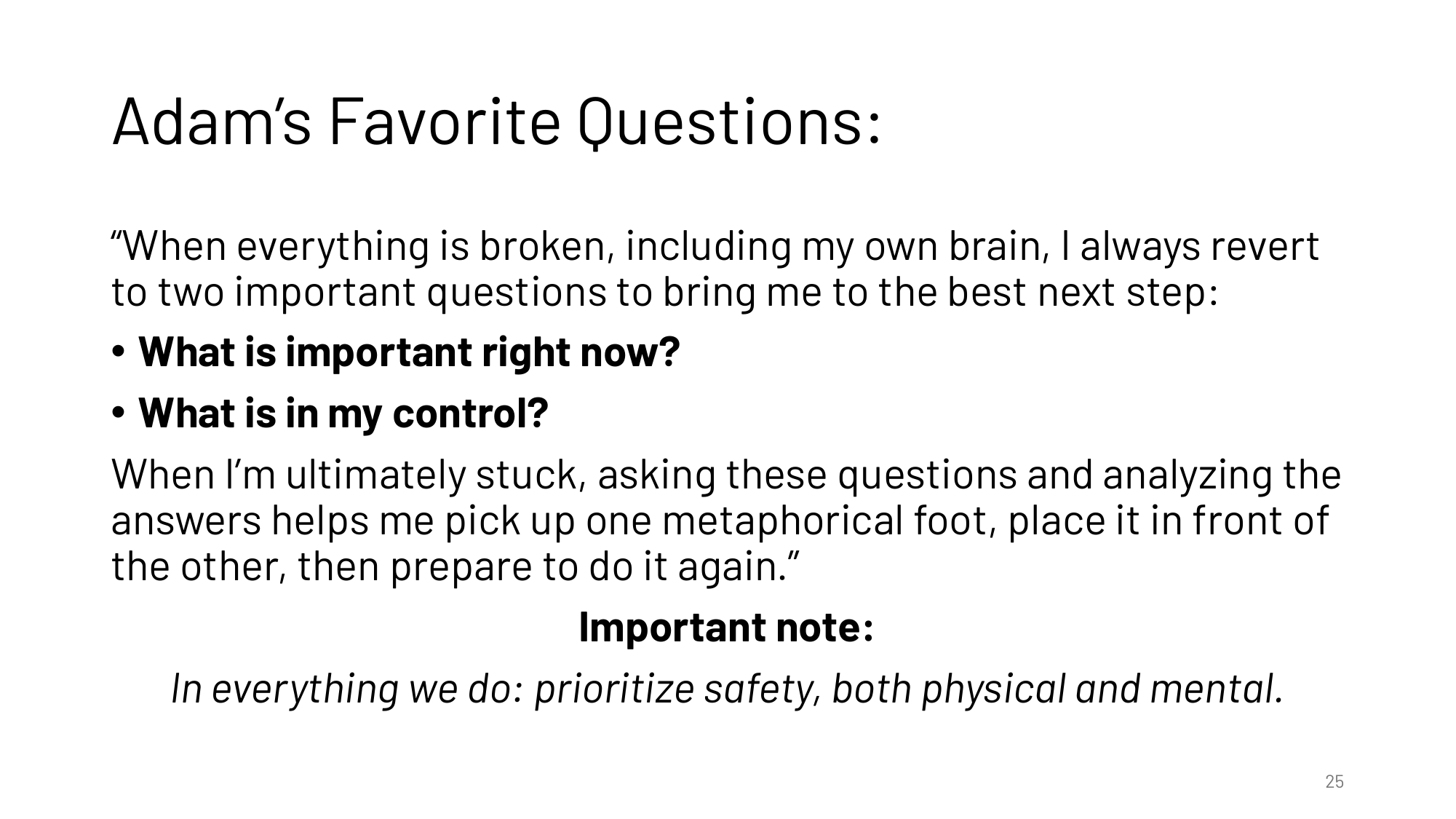

# Adam’s Favorite Questions:
“When everything is broken, including my own brain, I always revert to two important questions to bring me to the best next step:
What is important right now?
What is in my control?
When I’m ultimately stuck, asking these questions and analyzing the answers helps me pick up one metaphorical foot, place it in front of the other, then prepare to do it again.”
Important note:
In everything we do: prioritize safety, both physical and mental.
25